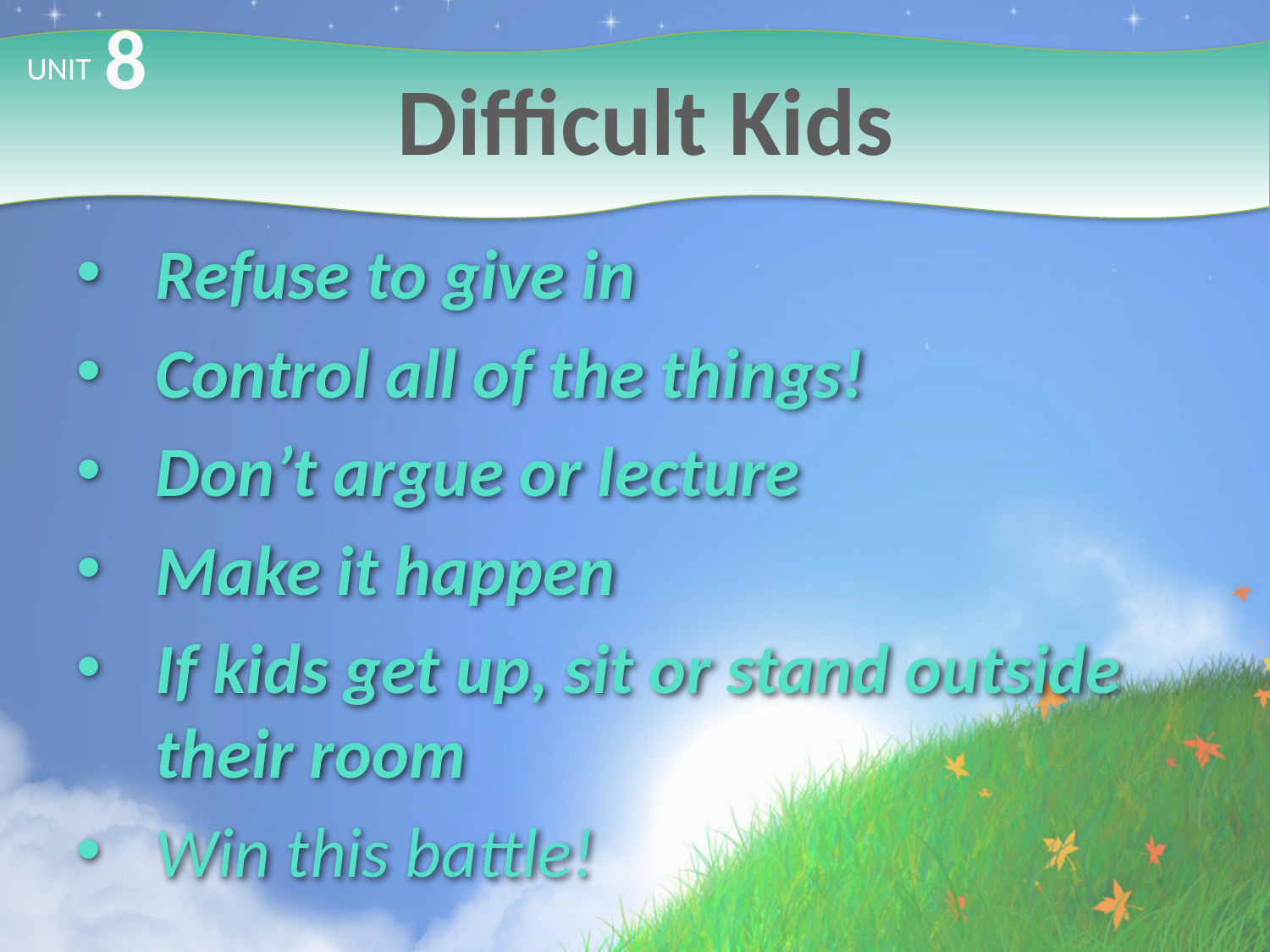

8

# Difficult Kids
UNIT
Refuse to give in
Control all of the things!
Don’t argue or lecture
Make it happen
If kids get up, sit or stand outside their room
Win this battle!